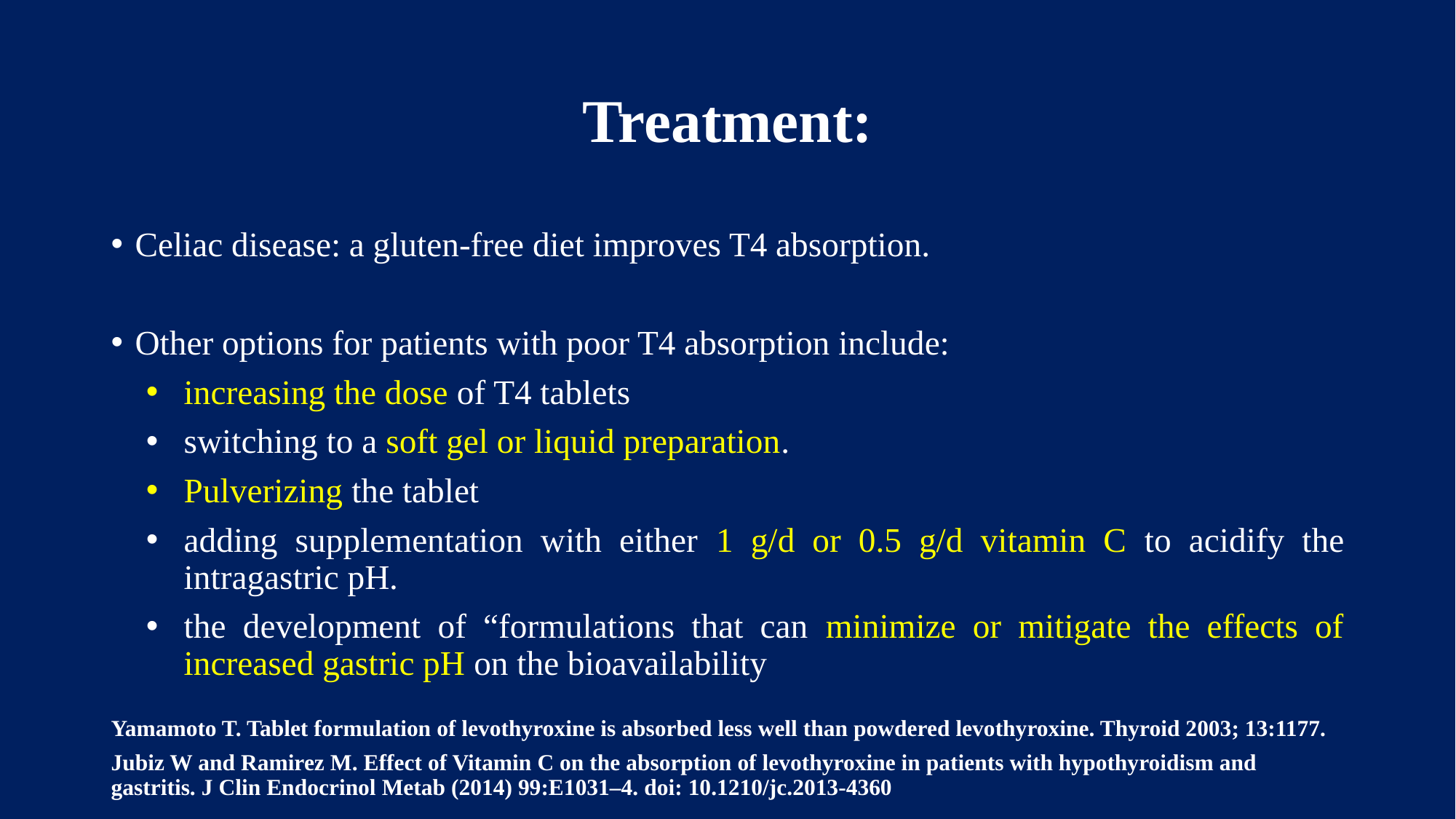

# Treatment:
Celiac disease: a gluten-free diet improves T4 absorption.

Other options for patients with poor T4 absorption include:
increasing the dose of T4 tablets
switching to a soft gel or liquid preparation.
Pulverizing the tablet
adding supplementation with either 1 g/d or 0.5 g/d vitamin C to acidify the intragastric pH.
the development of “formulations that can minimize or mitigate the effects of increased gastric pH on the bioavailability

Yamamoto T. Tablet formulation of levothyroxine is absorbed less well than powdered levothyroxine. Thyroid 2003; 13:1177.
Jubiz W and Ramirez M. Effect of Vitamin C on the absorption of levothyroxine in patients with hypothyroidism and gastritis. J Clin Endocrinol Metab (2014) 99:E1031–4. doi: 10.1210/jc.2013-4360